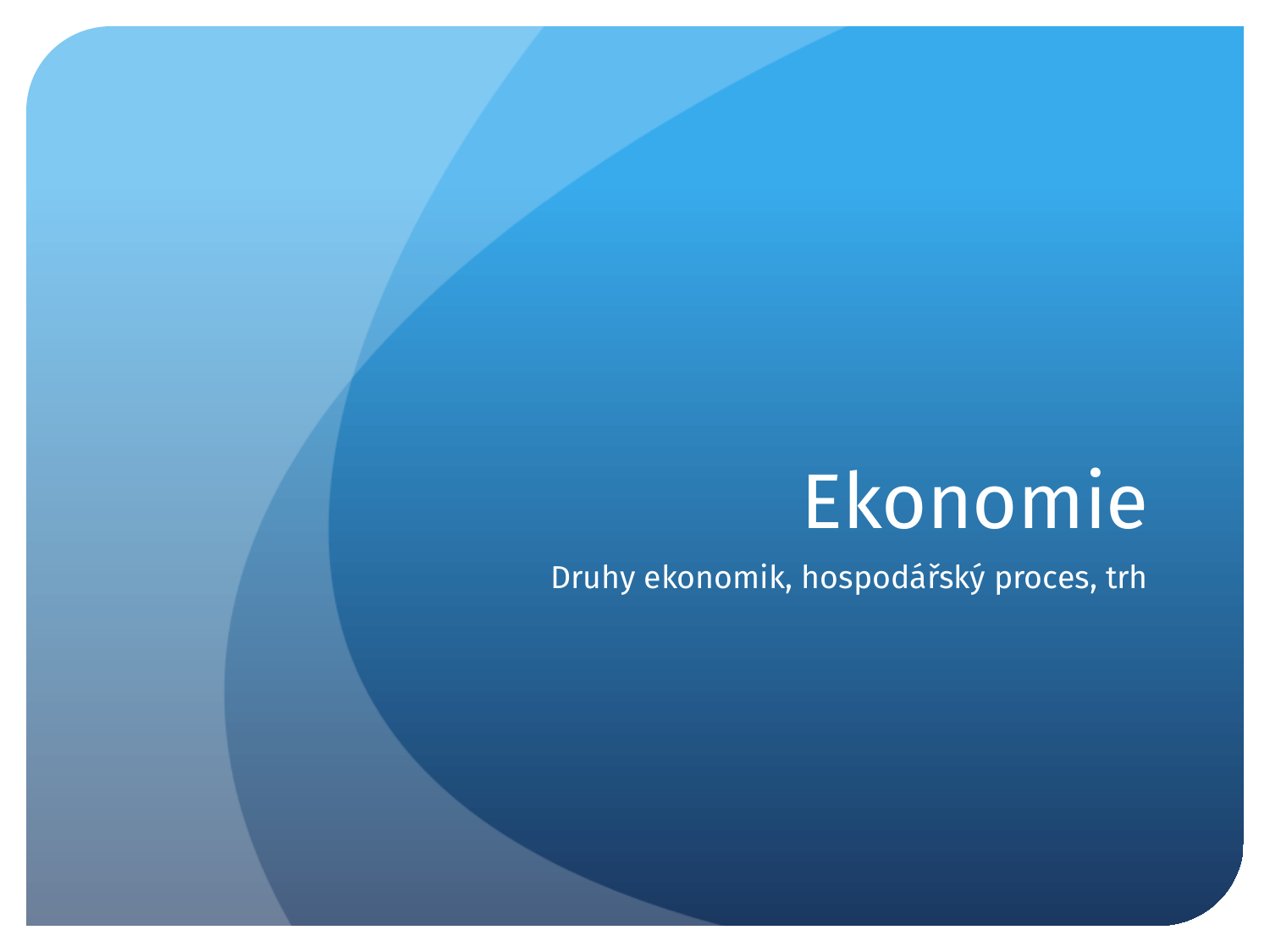

# Ekonomie
Druhy ekonomik, hospodářský proces, trh